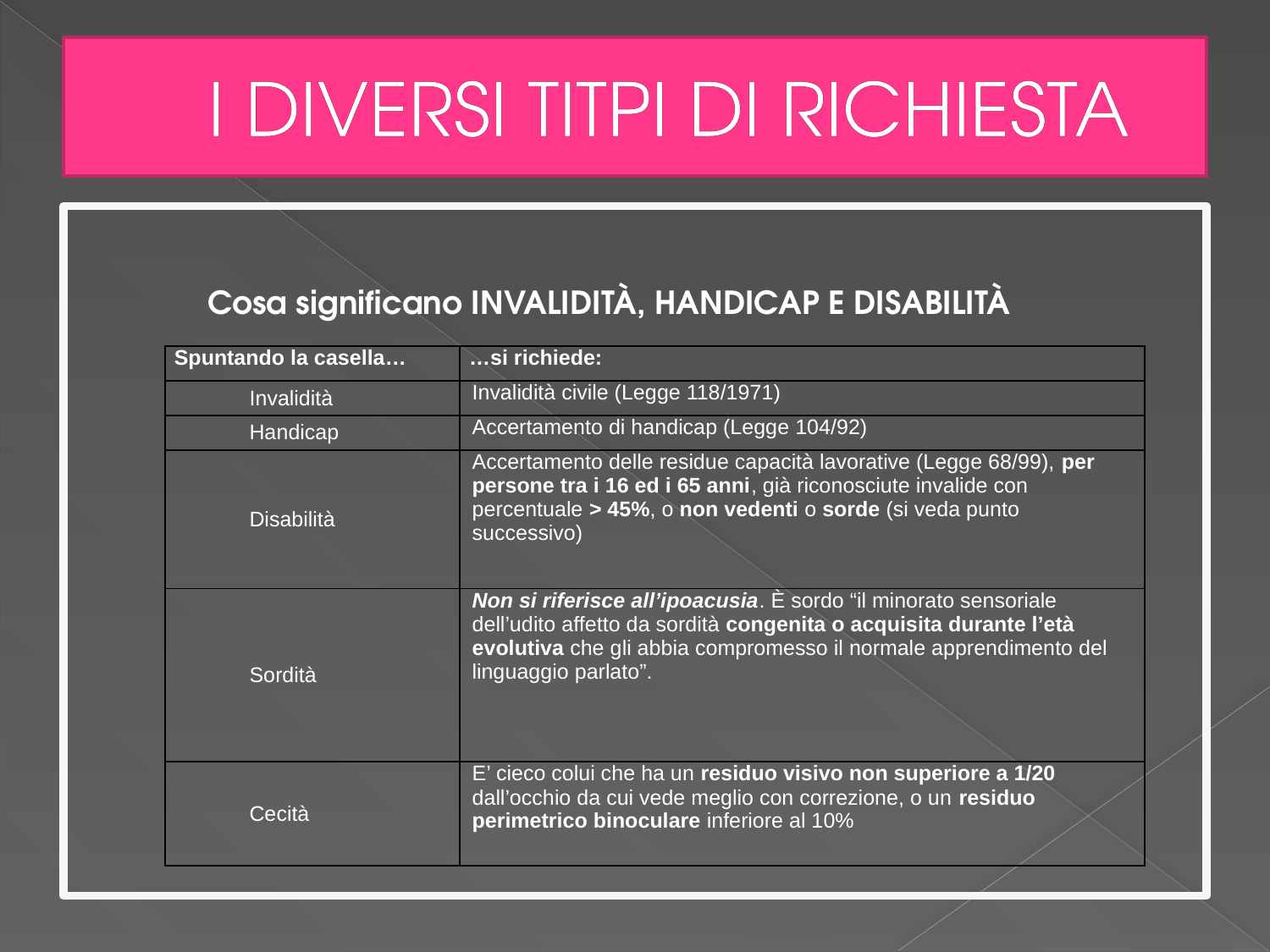

# I DIVERSI TITPI DI RICHIESTA

Cosa significano INVALIDITÀ, HANDICAP E DISABILITÀ
| Spuntando la casella… | …si richiede: |
| --- | --- |
| Invalidità | Invalidità civile (Legge 118/1971) |
| Handicap | Accertamento di handicap (Legge 104/92) |
| Disabilità | Accertamento delle residue capacità lavorative (Legge 68/99), per persone tra i 16 ed i 65 anni, già riconosciute invalide con percentuale > 45%, o non vedenti o sorde (si veda punto successivo) |
| Sordità | Non si riferisce all’ipoacusia. È sordo “il minorato sensoriale dell’udito affetto da sordità congenita o acquisita durante l’età evolutiva che gli abbia compromesso il normale apprendimento del linguaggio parlato”. |
| Cecità | E’ cieco colui che ha un residuo visivo non superiore a 1/20 dall’occhio da cui vede meglio con correzione, o un residuo perimetrico binoculare inferiore al 10% |